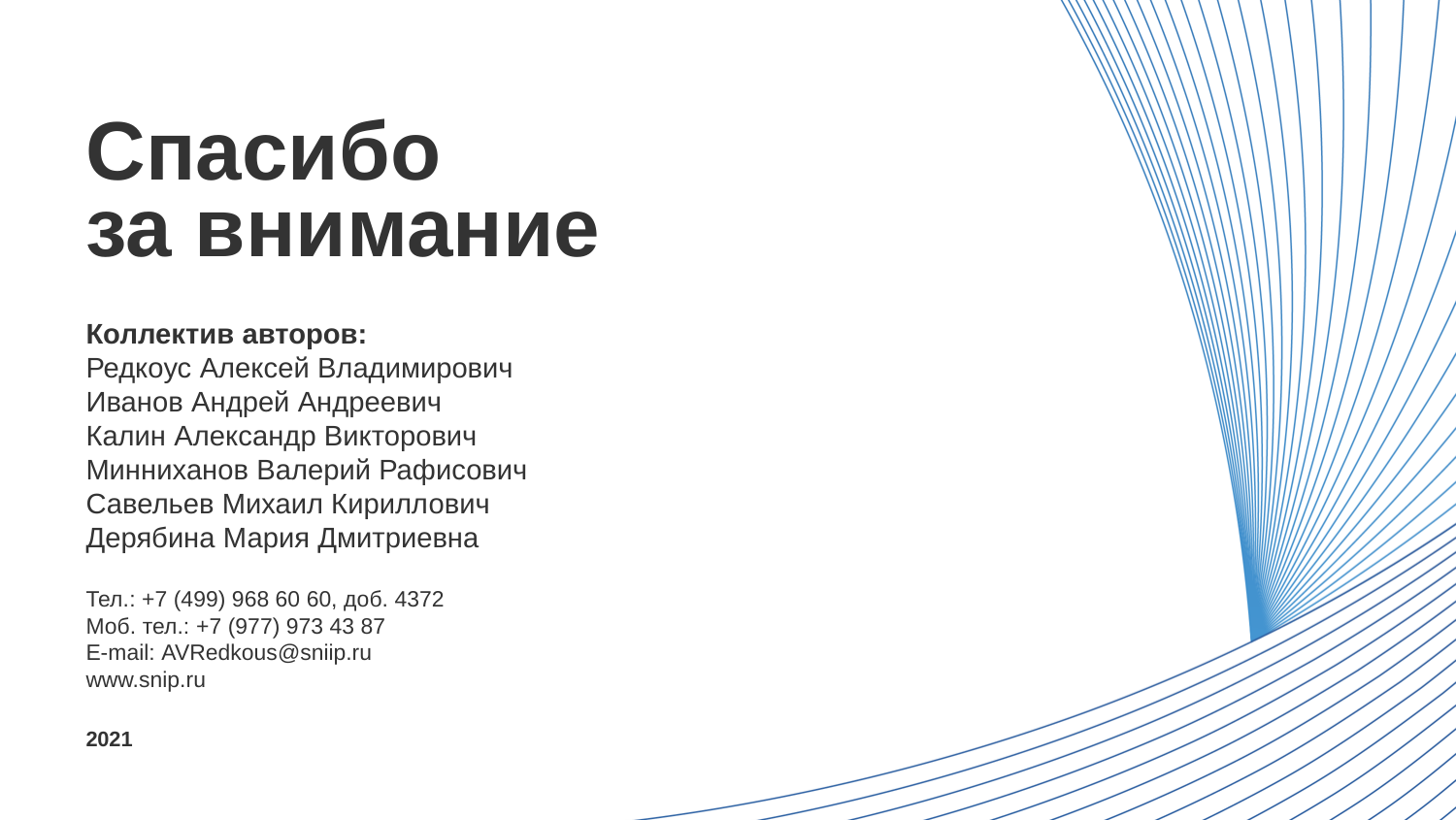

Спасибо
за внимание
Коллектив авторов:
Редкоус Алексей Владимирович
Иванов Андрей Андреевич
Калин Александр Викторович
Минниханов Валерий Рафисович
Савельев Михаил Кириллович
Дерябина Мария Дмитриевна
Тел.: +7 (499) 968 60 60, доб. 4372
Моб. тел.: +7 (977) 973 43 87
E-mail: AVRedkous@sniip.ru
www.snip.ru
2021